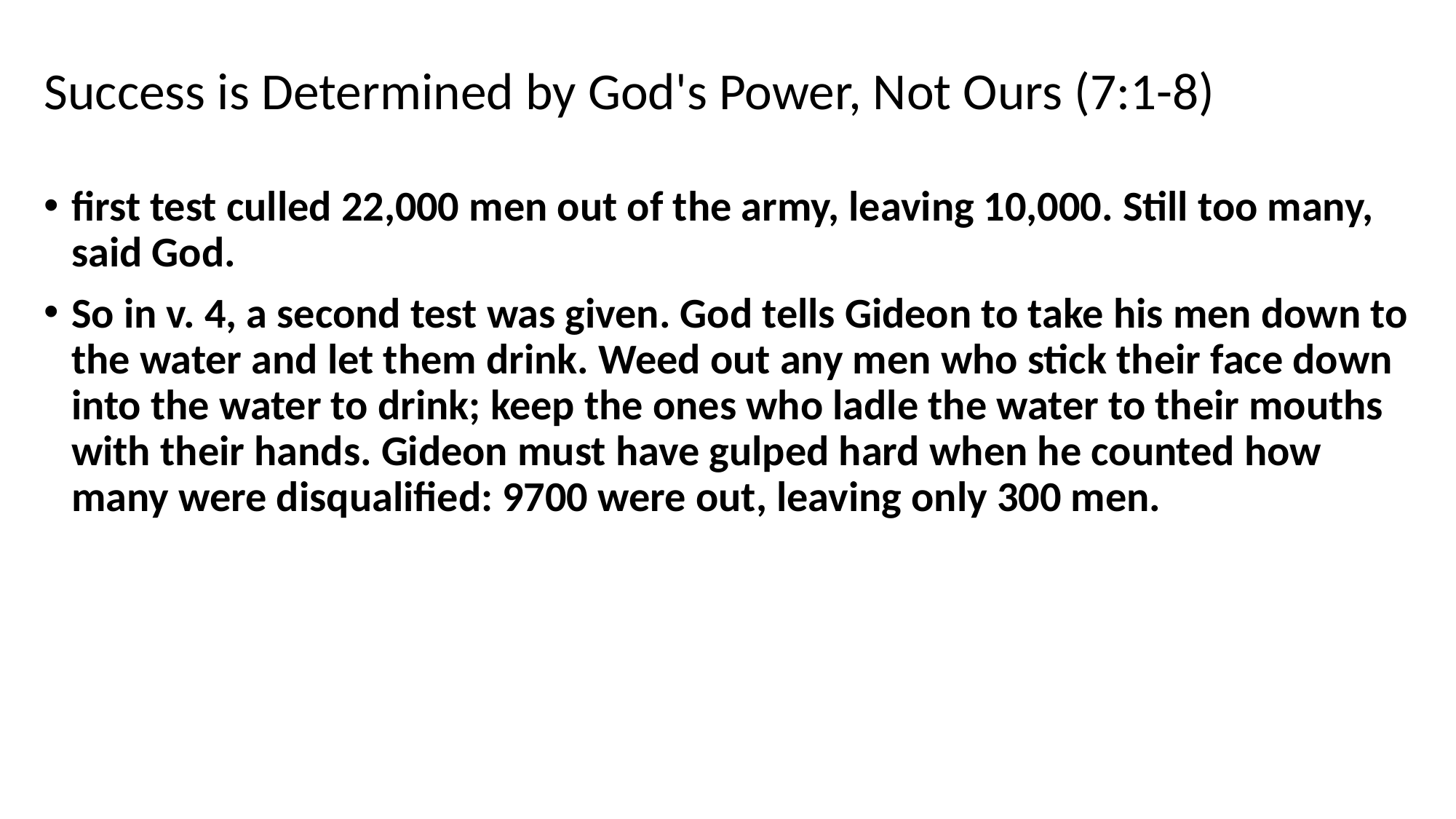

# Success is Determined by God's Power, Not Ours (7:1-8)
first test culled 22,000 men out of the army, leaving 10,000. Still too many, said God.
So in v. 4, a second test was given. God tells Gideon to take his men down to the water and let them drink. Weed out any men who stick their face down into the water to drink; keep the ones who ladle the water to their mouths with their hands. Gideon must have gulped hard when he counted how many were disqualified: 9700 were out, leaving only 300 men.